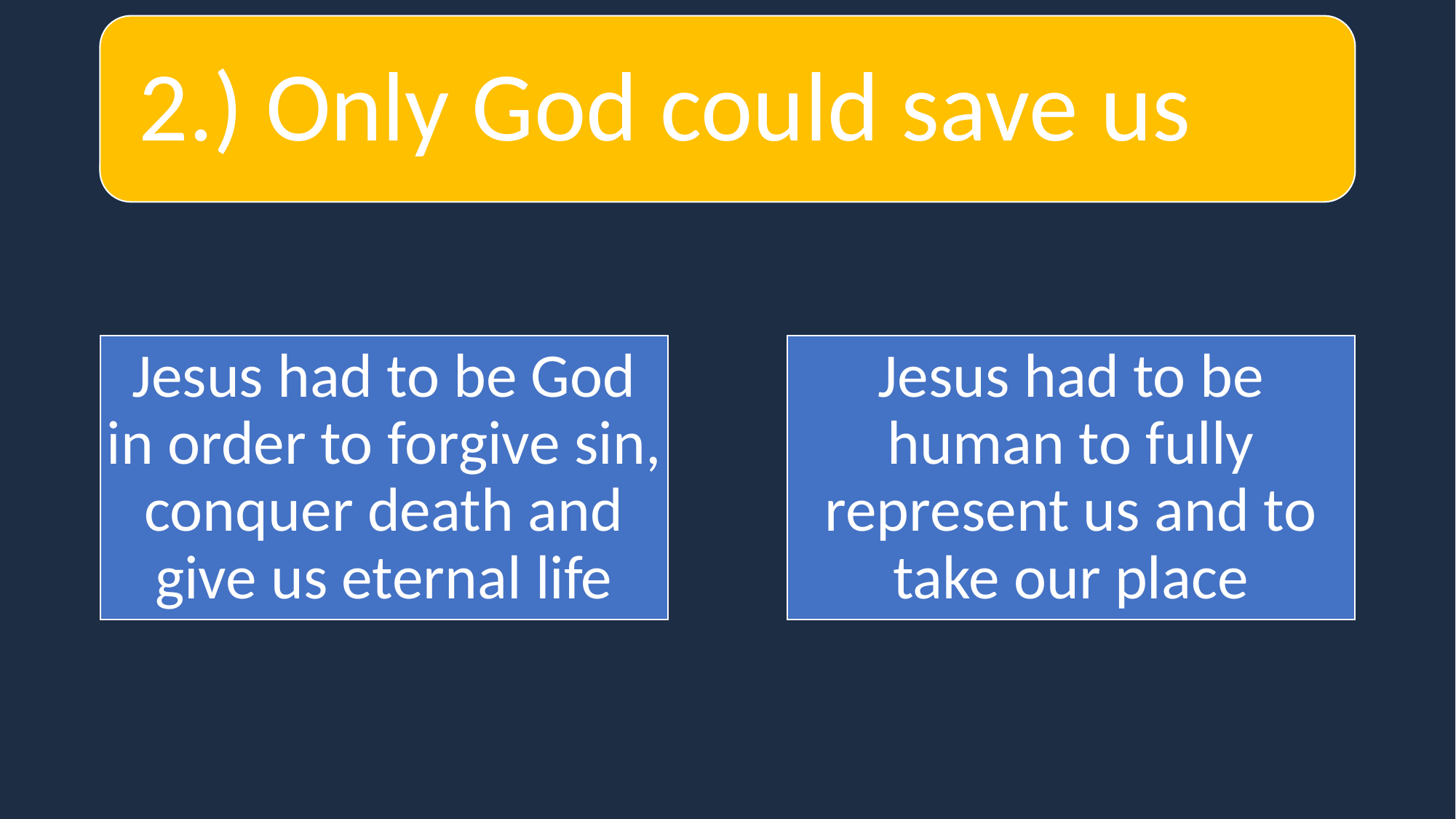

2.) Only God could save us
#
Jesus had to be God in order to forgive sin, conquer death and give us eternal life
Jesus had to be human to fully represent us and to take our place